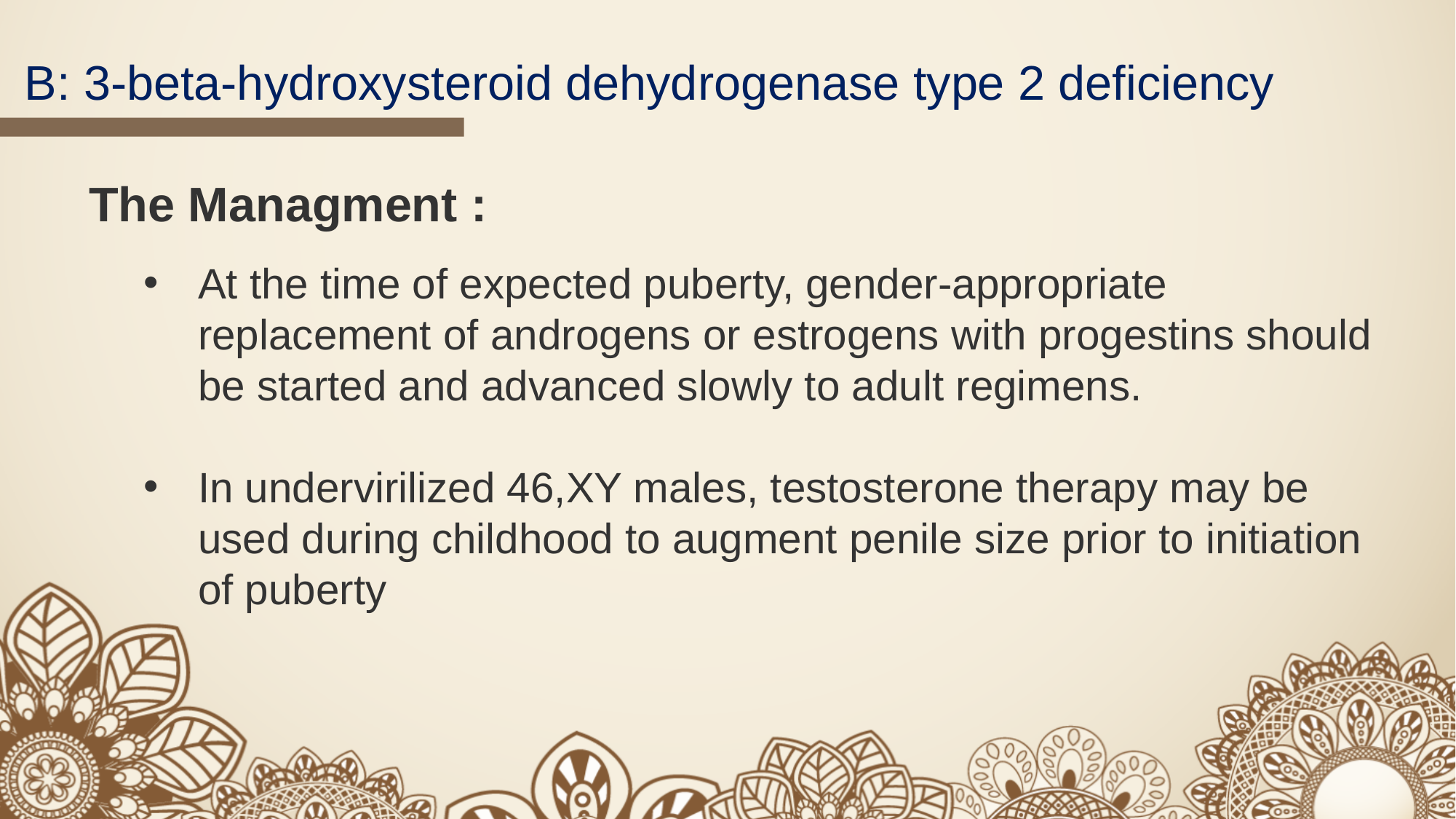

B: 3-beta-hydroxysteroid dehydrogenase type 2 deficiency

The Managment :

At the time of expected puberty, gender-appropriate replacement of androgens or estrogens with progestins should be started and advanced slowly to adult regimens.

In undervirilized 46,XY males, testosterone therapy may be used during childhood to augment penile size prior to initiation of puberty

16